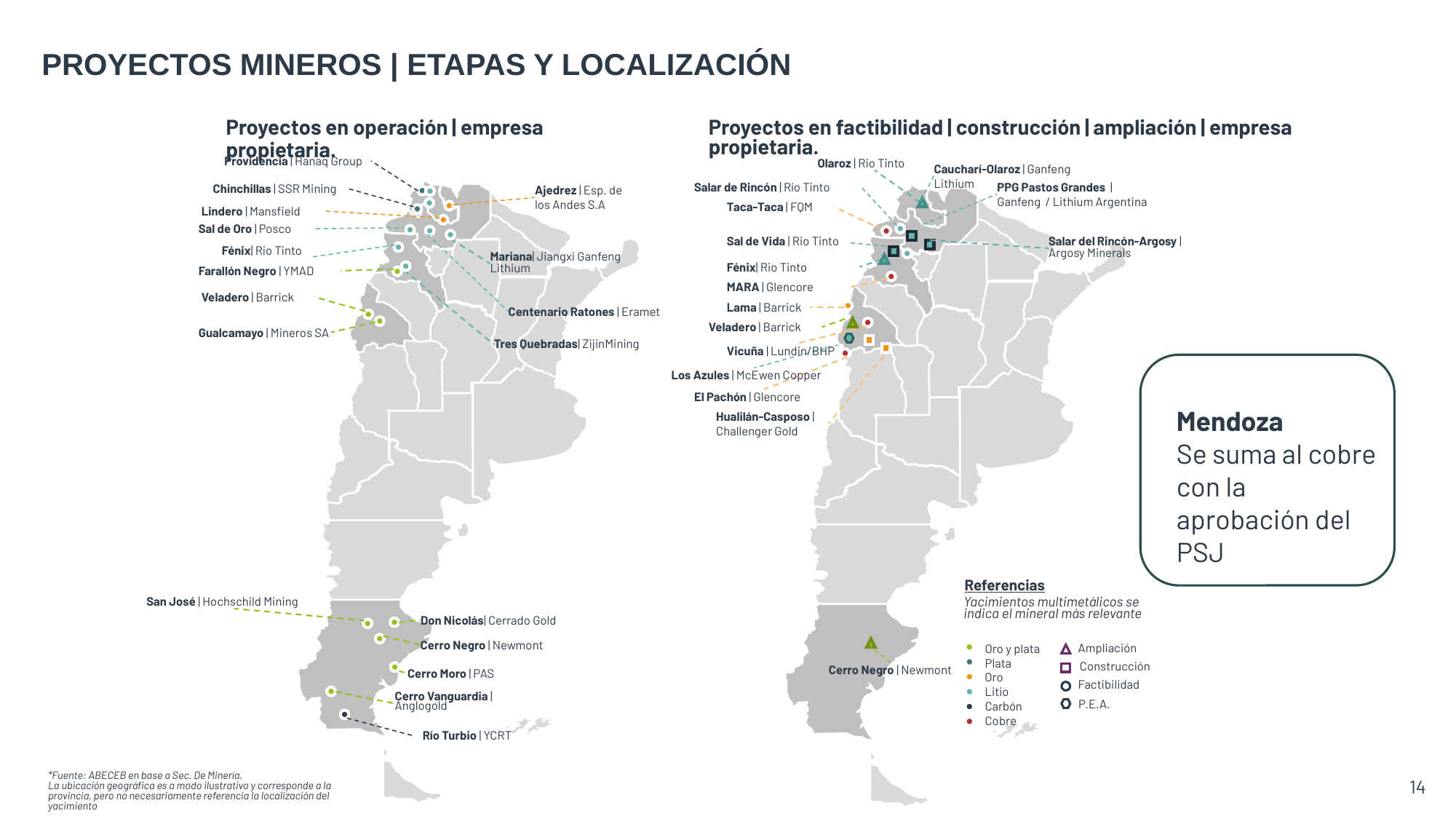

PROYECTOS MINEROS | ETAPAS Y LOCALIZACIÓN

Proyectos en operación | empresa propietaria.
Proyectos en factibilidad | construcción | ampliación | empresa propietaria.
Providencia | Hanaq Group
Olaroz | Rio Tinto
Caucharí-Olaroz | Ganfeng Lithium
Salar de Rincón | Río Tinto

PPG Pastos Grandes  | Ganfeng  / Lithium Argentina
Chinchillas | SSR Mining
Ajedrez | Esp. de  los Andes S.A

Taca-Taca | FQM
Lindero | Mansfield

Sal de Oro | Posco

Salar del Rincón-Argosy | Argosy Minerals
Sal de Vida | Rio Tinto

Fénix| Rio Tinto

Mariana| Jiangxi Ganfeng Lithium

Fénix| Rio Tinto

Farallón Negro | YMAD

MARA | Glencore
Veladero | Barrick
Lama | Barrick

Centenario Ratones | Eramet

Veladero | Barrick
Gualcamayo | Mineros SA

Tres Quebradas| ZijinMining
Vicuña | Lundin/BHP

Los Azules | McEwen Copper
El Pachón | Glencore
Mendoza
Se suma al cobre con la aprobación del PSJ
Hualilán-Casposo |Challenger Gold
Referencias
Yacimientos multimetálicos se indica el mineral más relevante
San José | Hochschild Mining
Don Nicolás| Cerrado Gold

Cerro Negro | Newmont

Ampliación

Construcción

Factibilidad

Oro y plata

Plata

Oro

Carbón

Cerro Negro | Newmont

Cerro Moro | PAS
Litio

Cerro Vanguardia | Anglogold
P.E.A.

Cobre
Río Turbio | YCRT
*Fuente: ABECEB en base a Sec. De Minería.
La ubicación geográfica es a modo ilustrativo y corresponde a la provincia, pero no necesariamente referencia la localización del yacimiento